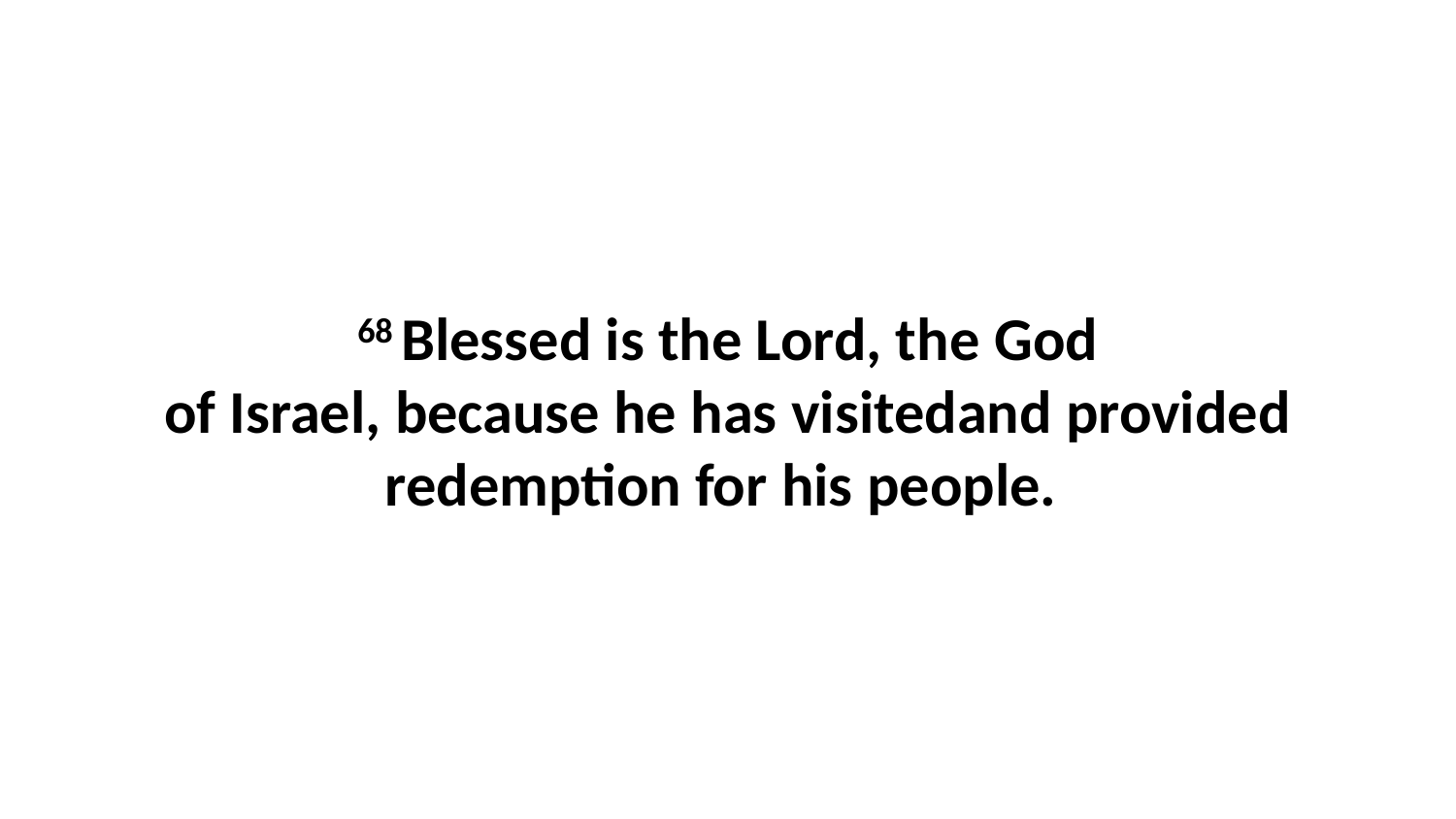

68 Blessed is the Lord, the God of Israel, because he has visitedand provided redemption for his people.